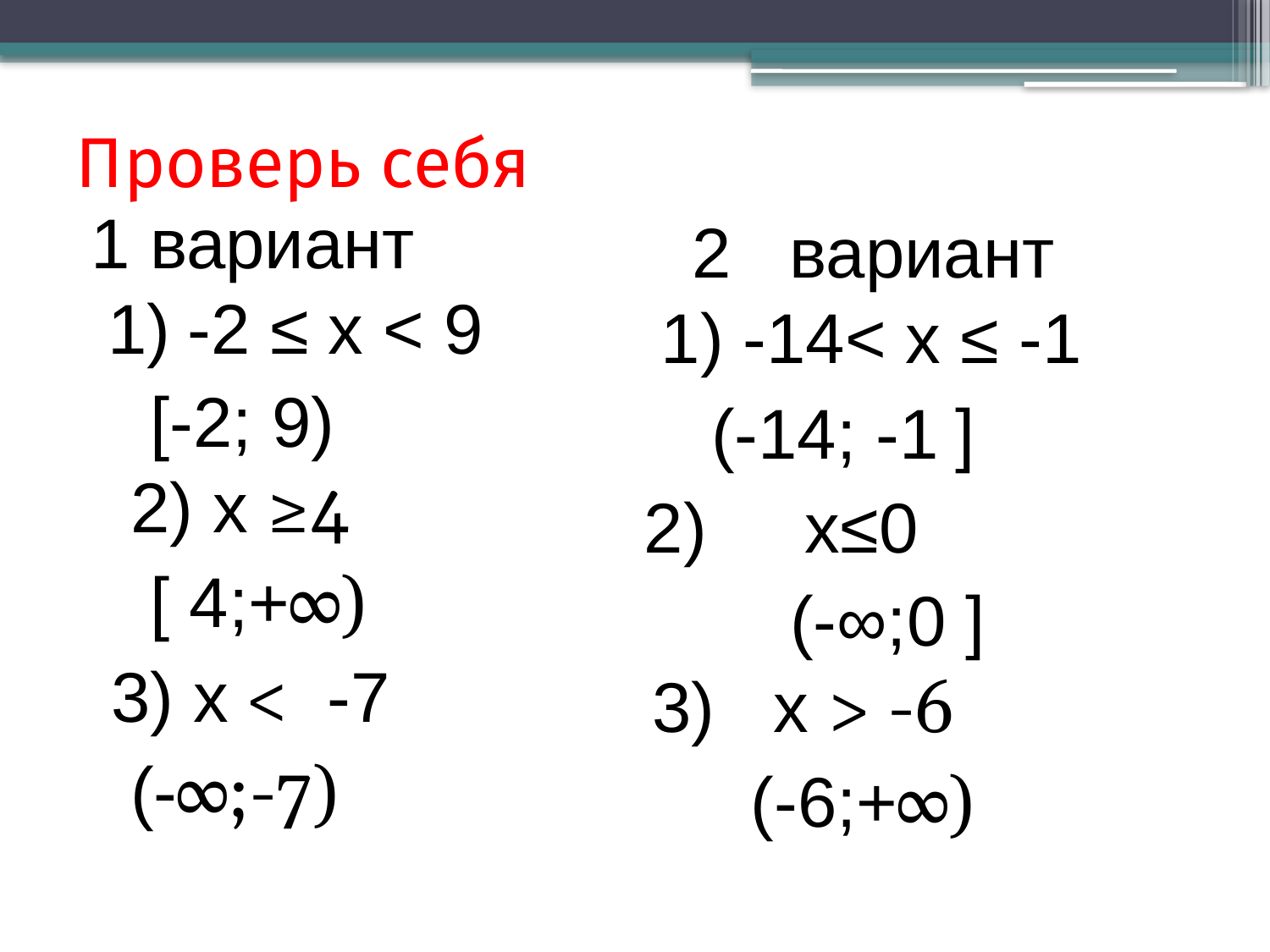

# Проверь себя
1 вариант
 1) -2 ≤ х < 9
   [-2; 9)
  2) х ≥4
   [ 4;+∞)
 3) х <  -7
  (-∞;-7)
     2   вариант
    1) -14< х ≤ -1
      (-14; -1 ]
   2)     х≤0
          (-∞;0 ]
   3)   х > -6
        (-6;+∞)